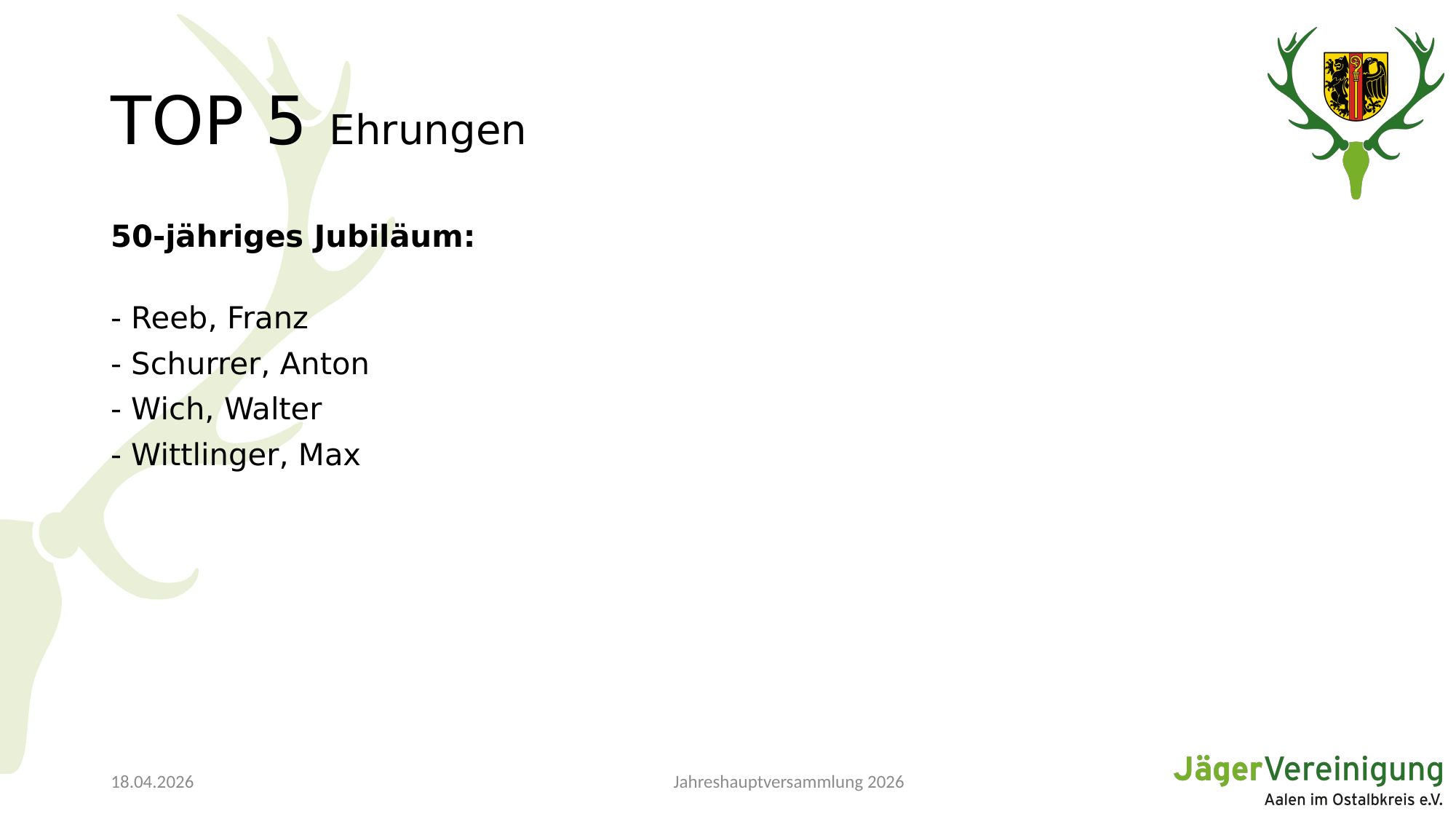

# TOP 5 Ehrungen

50-jähriges Jubiläum:

- Reeb, Franz
- Schurrer, Anton
- Wich, Walter
- Wittlinger, Max

Jahreshauptversammlung 2026
18.04.2026